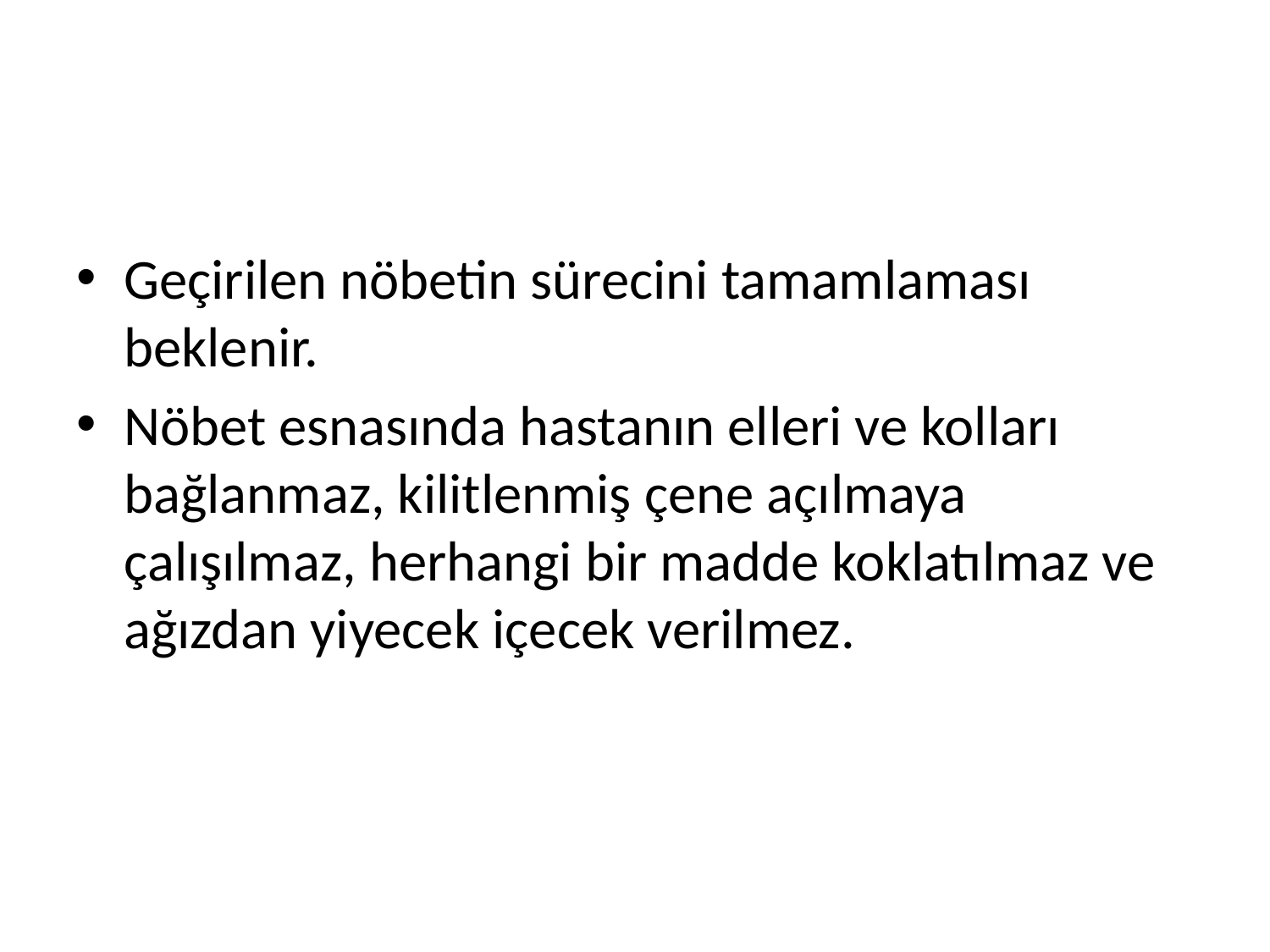

Geçirilen nöbetin sürecini tamamlaması beklenir.
Nöbet esnasında hastanın elleri ve kolları bağlanmaz, kilitlenmiş çene açılmaya çalışılmaz, herhangi bir madde koklatılmaz ve ağızdan yiyecek içecek verilmez.